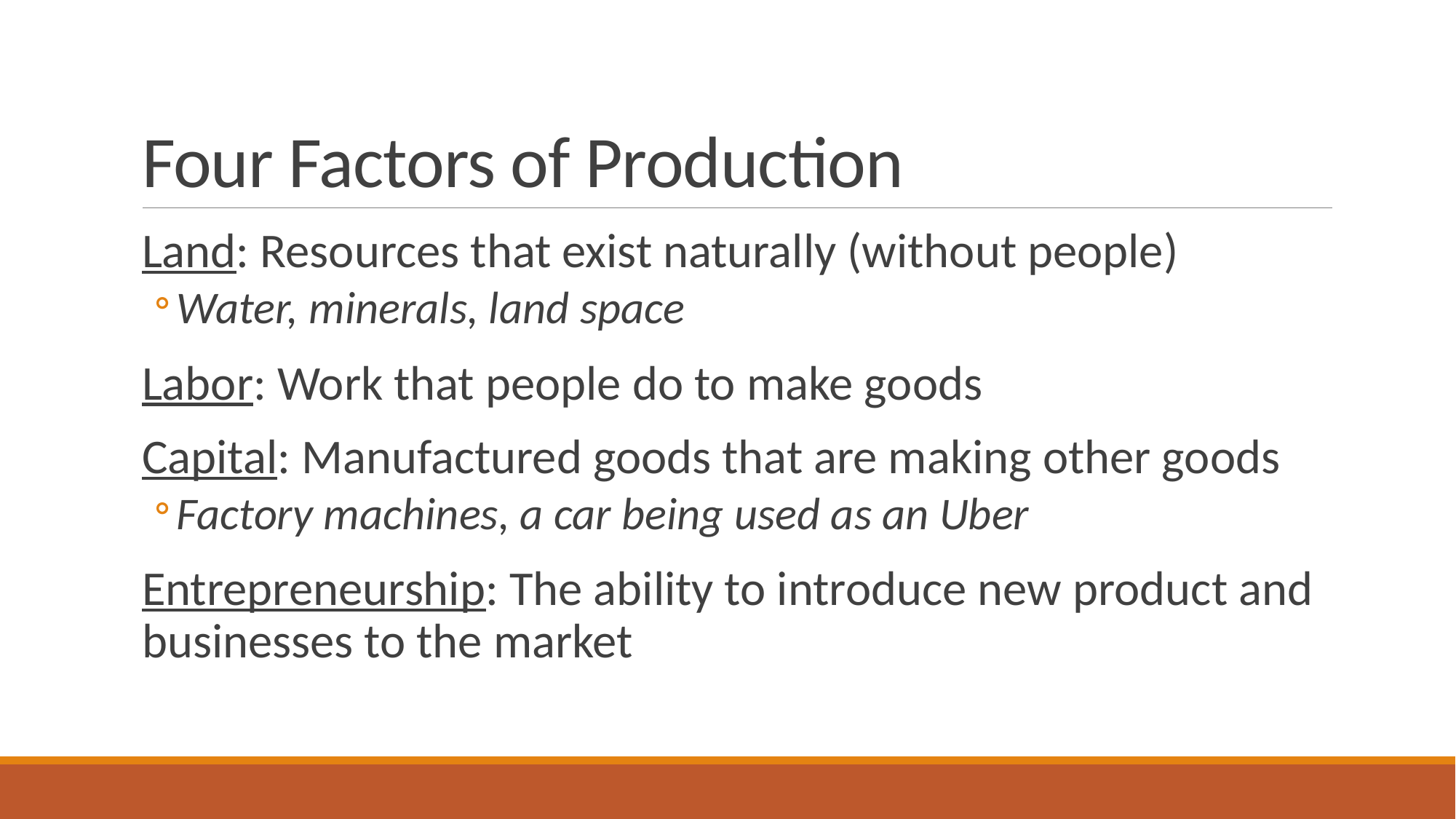

# Four Factors of Production
Land: Resources that exist naturally (without people)
Water, minerals, land space
Labor: Work that people do to make goods
Capital: Manufactured goods that are making other goods
Factory machines, a car being used as an Uber
Entrepreneurship: The ability to introduce new product and businesses to the market